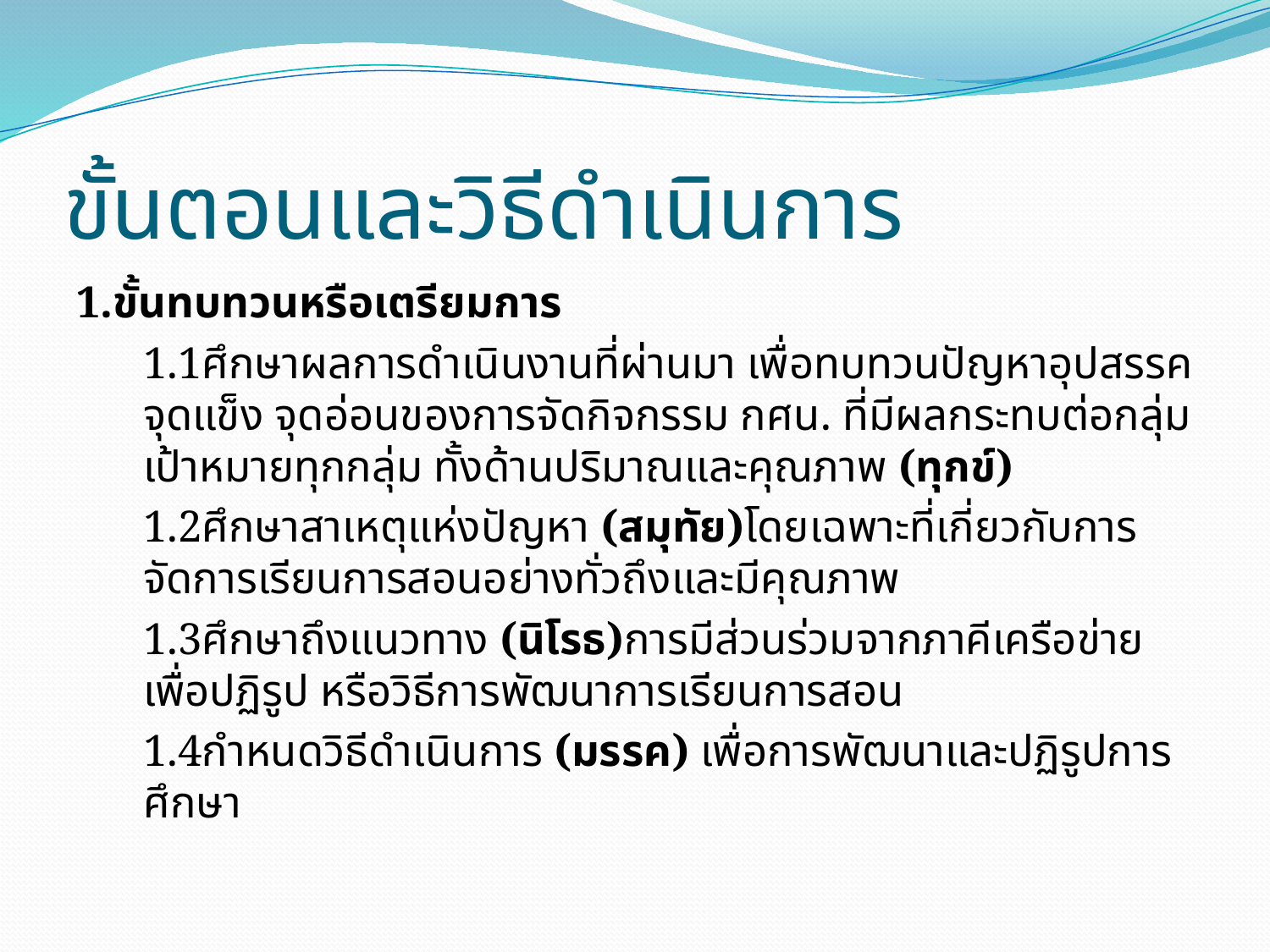

# ขั้นตอนและวิธีดำเนินการ
1.ขั้นทบทวนหรือเตรียมการ
	1.1ศึกษาผลการดำเนินงานที่ผ่านมา เพื่อทบทวนปัญหาอุปสรรคจุดแข็ง จุดอ่อนของการจัดกิจกรรม กศน. ที่มีผลกระทบต่อกลุ่มเป้าหมายทุกกลุ่ม ทั้งด้านปริมาณและคุณภาพ (ทุกข์)
	1.2ศึกษาสาเหตุแห่งปัญหา (สมุทัย)โดยเฉพาะที่เกี่ยวกับการจัดการเรียนการสอนอย่างทั่วถึงและมีคุณภาพ
	1.3ศึกษาถึงแนวทาง (นิโรธ)การมีส่วนร่วมจากภาคีเครือข่ายเพื่อปฏิรูป หรือวิธีการพัฒนาการเรียนการสอน
	1.4กำหนดวิธีดำเนินการ (มรรค) เพื่อการพัฒนาและปฏิรูปการศึกษา